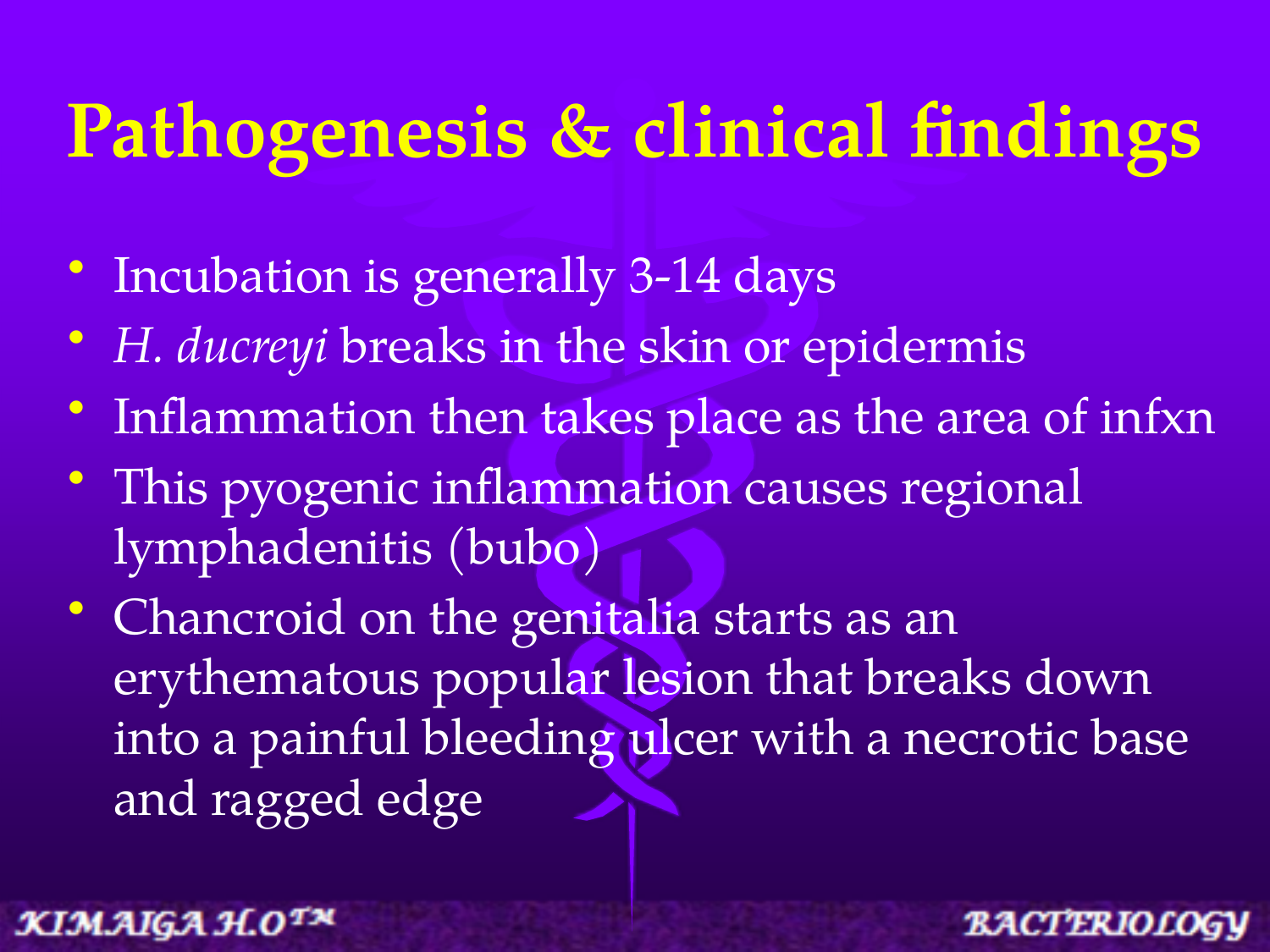

# Pathogenesis & clinical findings
Incubation is generally 3-14 days
H. ducreyi breaks in the skin or epidermis
Inflammation then takes place as the area of infxn
This pyogenic inflammation causes regional lymphadenitis (bubo)
Chancroid on the genitalia starts as an erythematous popular lesion that breaks down into a painful bleeding ulcer with a necrotic base and ragged edge